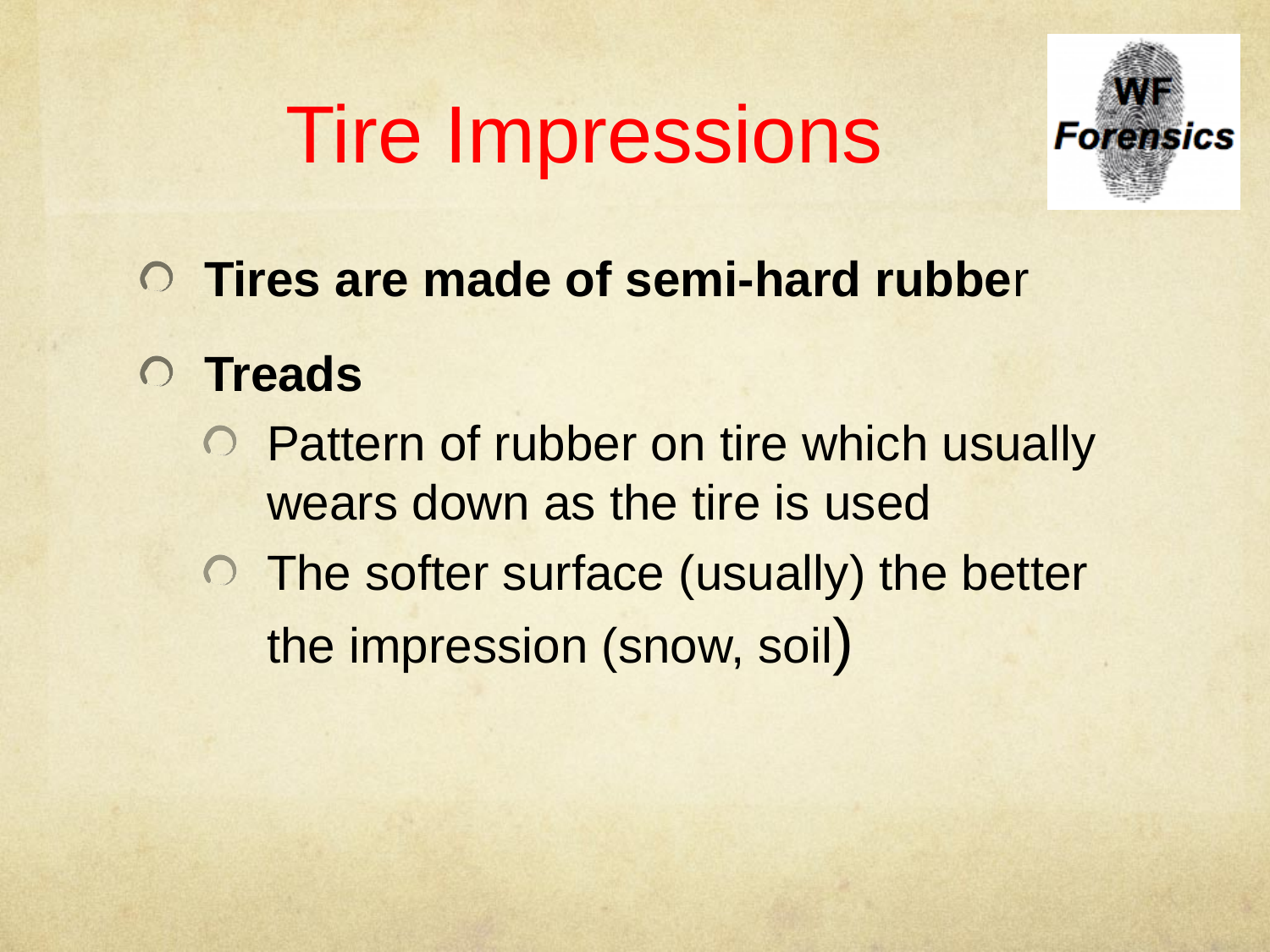

# Tire Impressions
Tires are made of semi-hard rubber
Treads
Pattern of rubber on tire which usually wears down as the tire is used
The softer surface (usually) the better the impression (snow, soil)